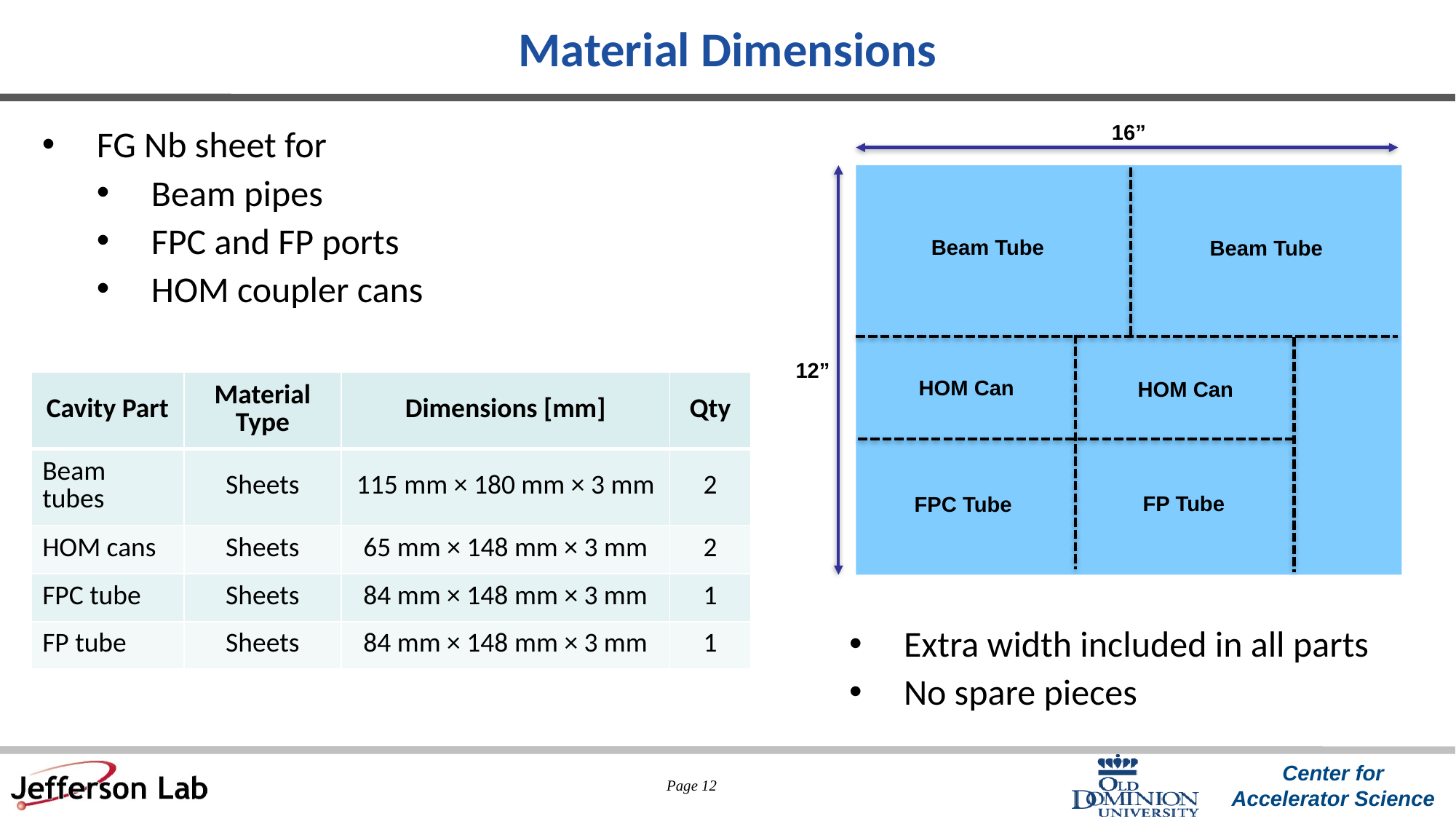

# Material Dimensions
16”

12”
Beam Tube
Beam Tube
HOM Can
HOM Can
FP Tube
FPC Tube
FG Nb sheet for
Beam pipes
FPC and FP ports
HOM coupler cans
| Cavity Part | Material Type | Dimensions [mm] | Qty |
| --- | --- | --- | --- |
| Beam tubes | Sheets | 115 mm × 180 mm × 3 mm | 2 |
| HOM cans | Sheets | 65 mm × 148 mm × 3 mm | 2 |
| FPC tube | Sheets | 84 mm × 148 mm × 3 mm | 1 |
| FP tube | Sheets | 84 mm × 148 mm × 3 mm | 1 |
Extra width included in all parts
No spare pieces